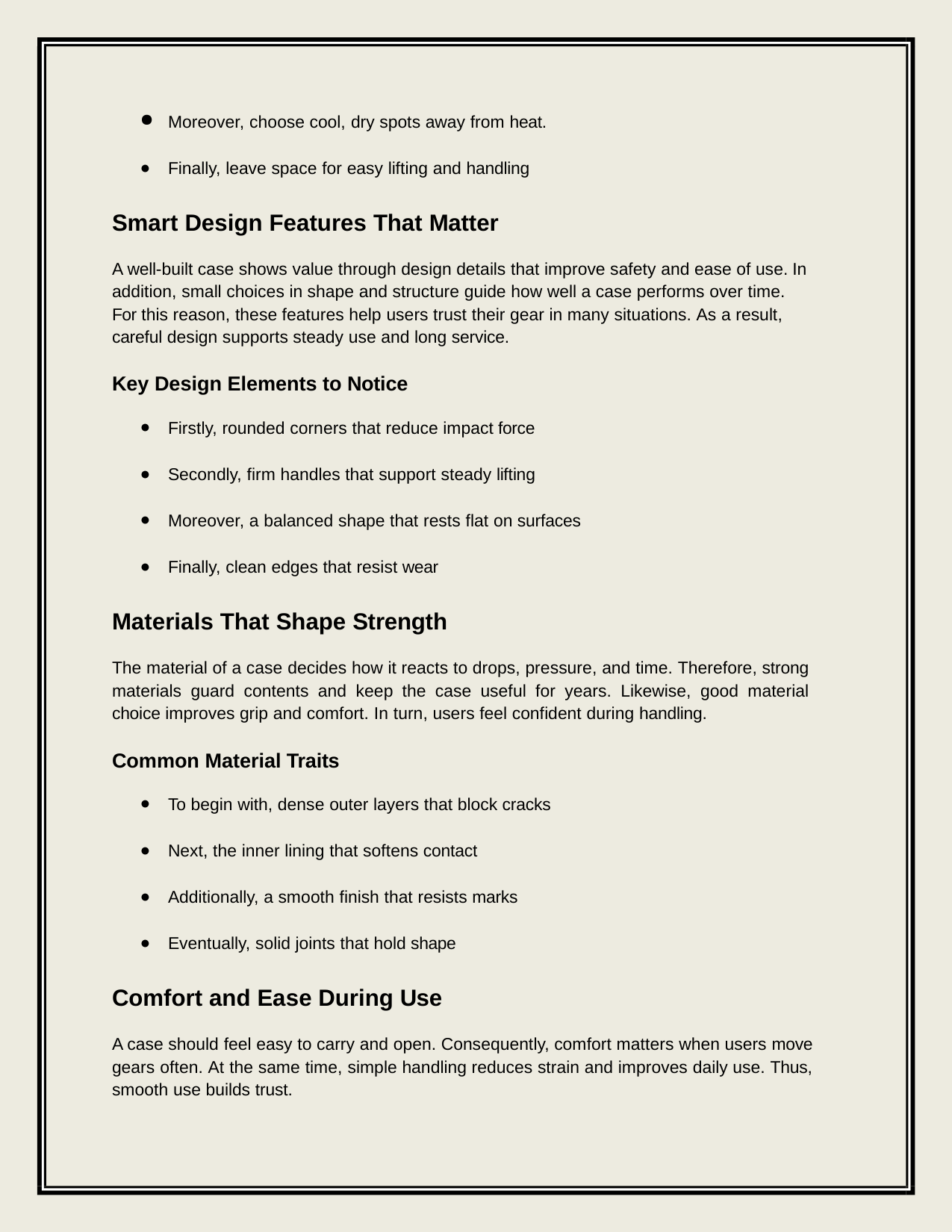

Moreover, choose cool, dry spots away from heat.

Finally, leave space for easy lifting and handling

Smart Design Features That Matter
A well-built case shows value through design details that improve safety and ease of use. In addition, small choices in shape and structure guide how well a case performs over time. For this reason, these features help users trust their gear in many situations. As a result, careful design supports steady use and long service.

Key Design Elements to Notice
Firstly, rounded corners that reduce impact force

Secondly, firm handles that support steady lifting

Moreover, a balanced shape that rests flat on surfaces

Finally, clean edges that resist wear

Materials That Shape Strength
The material of a case decides how it reacts to drops, pressure, and time. Therefore, strong materials guard contents and keep the case useful for years. Likewise, good material choice improves grip and comfort. In turn, users feel confident during handling.

Common Material Traits
To begin with, dense outer layers that block cracks

Next, the inner lining that softens contact

Additionally, a smooth finish that resists marks

Eventually, solid joints that hold shape

Comfort and Ease During Use
A case should feel easy to carry and open. Consequently, comfort matters when users move gears often. At the same time, simple handling reduces strain and improves daily use. Thus, smooth use builds trust.